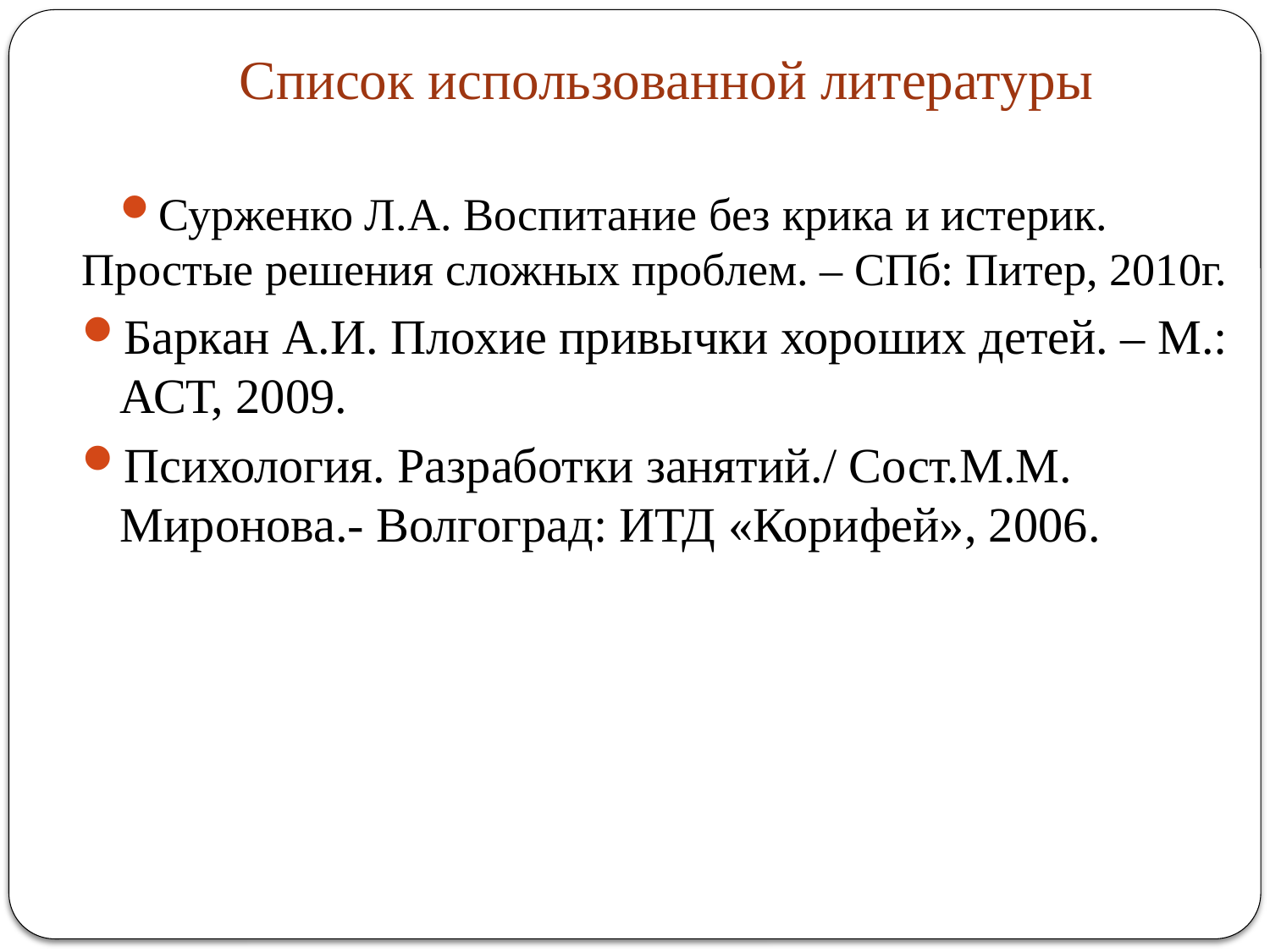

# Список использованной литературы
Сурженко Л.А. Воспитание без крика и истерик. Простые решения сложных проблем. – СПб: Питер, 2010г.
Баркан А.И. Плохие привычки хороших детей. – М.: АСТ, 2009.
Психология. Разработки занятий./ Сост.М.М. Миронова.- Волгоград: ИТД «Корифей», 2006.